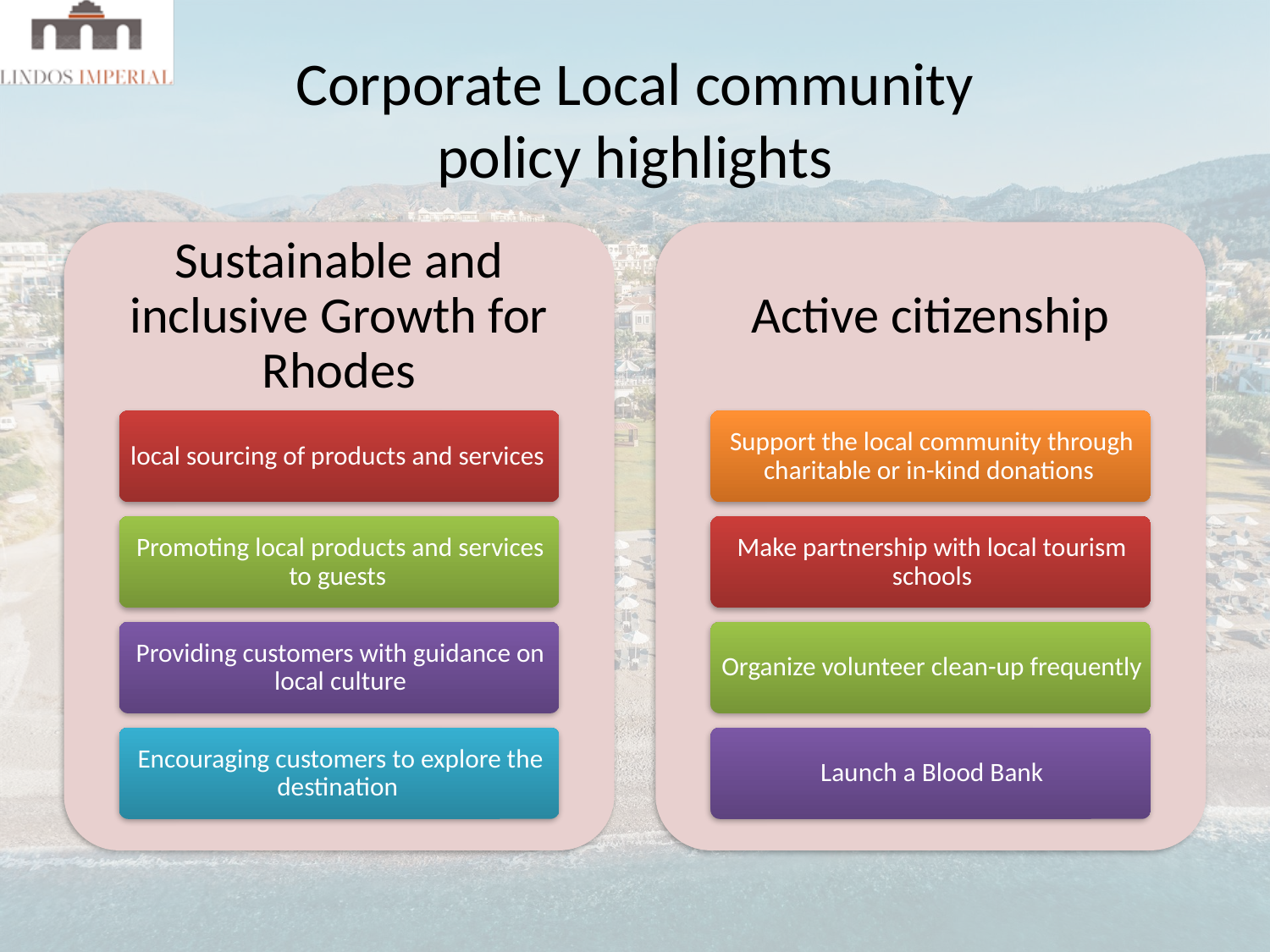

# Corporate Local community policy highlights
Sustainable and inclusive Growth for Rhodes
local sourcing of products and services
Promoting local products and services to guests
Providing customers with guidance on local culture
Encouraging customers to explore the destination
Active citizenship
Support the local community through charitable or in-kind donations
Make partnership with local tourism schools
Organize volunteer clean-up frequently
Launch a Blood Bank